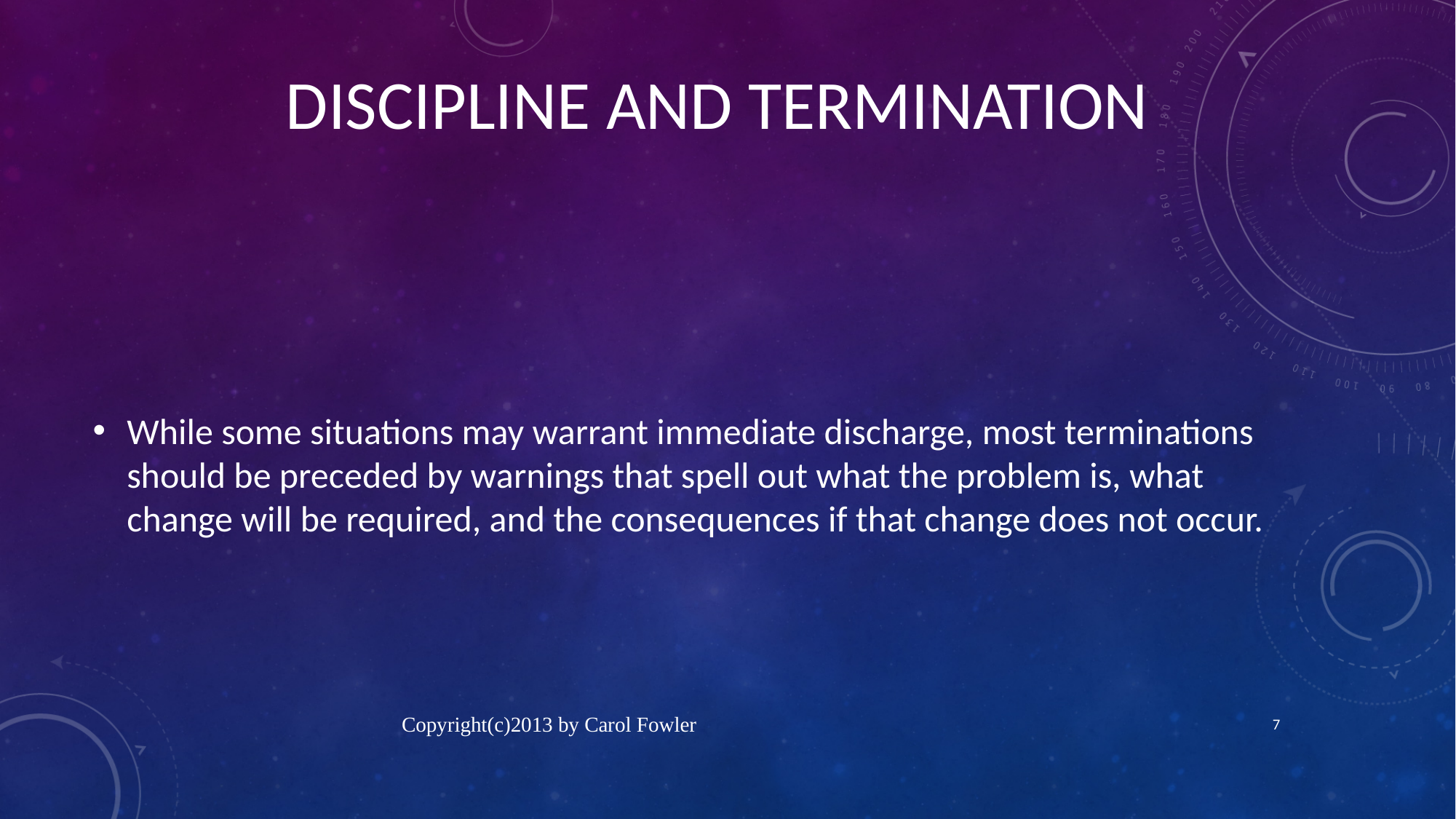

# Discipline and Termination
While some situations may warrant immediate discharge, most terminations should be preceded by warnings that spell out what the problem is, what change will be required, and the consequences if that change does not occur.
Copyright(c)2013 by Carol Fowler
7